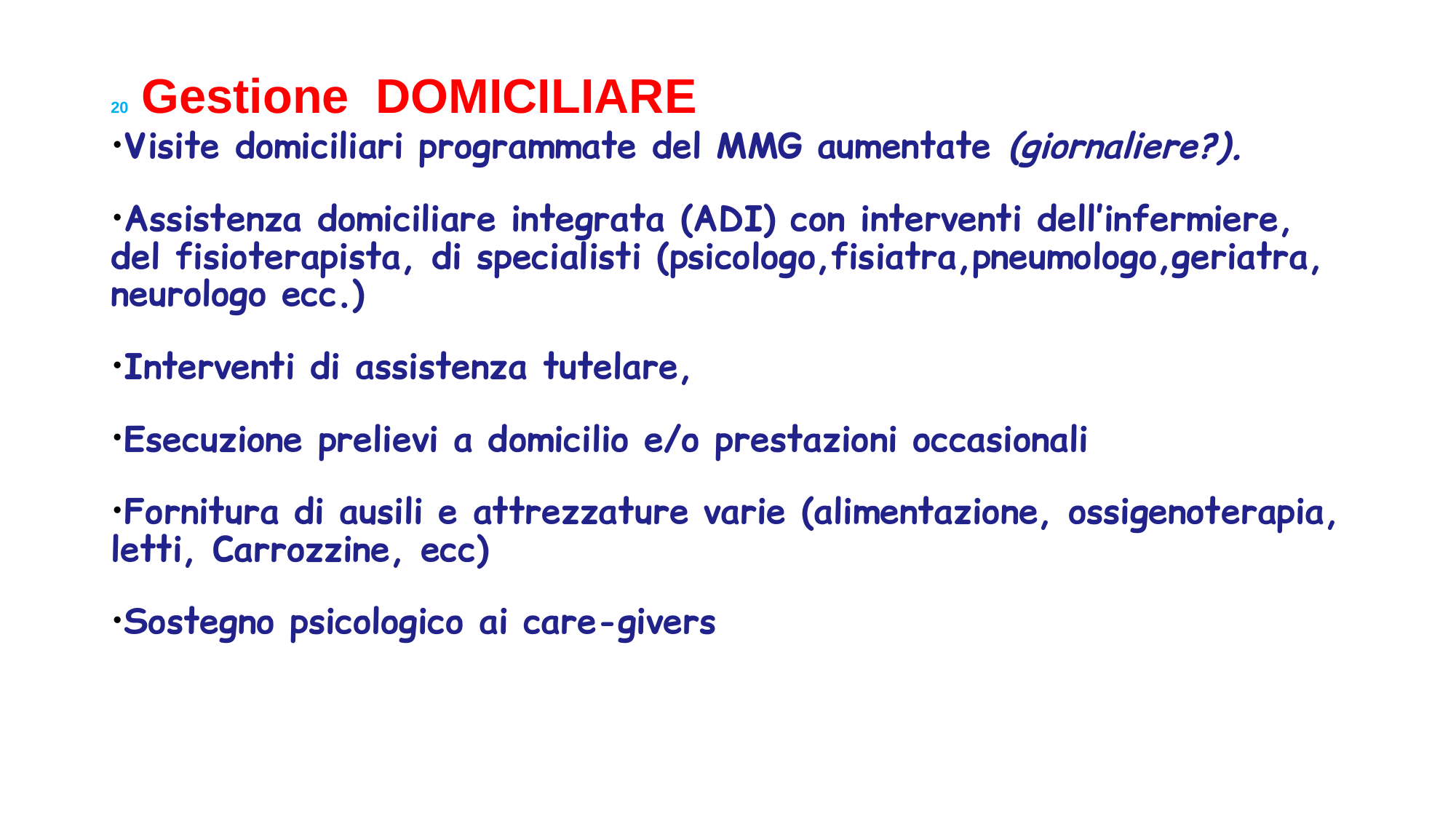

# 20 Gestione  DOMICILIARE
Visite domiciliari programmate del MMG aumentate (giornaliere?).
Assistenza domiciliare integrata (ADI) con interventi dell’infermiere, del fisioterapista, di specialisti (psicologo,fisiatra,pneumologo,geriatra, neurologo ecc.)
Interventi di assistenza tutelare,
Esecuzione prelievi a domicilio e/o prestazioni occasionali
Fornitura di ausili e attrezzature varie (alimentazione, ossigenoterapia, letti, Carrozzine, ecc)
Sostegno psicologico ai care-givers